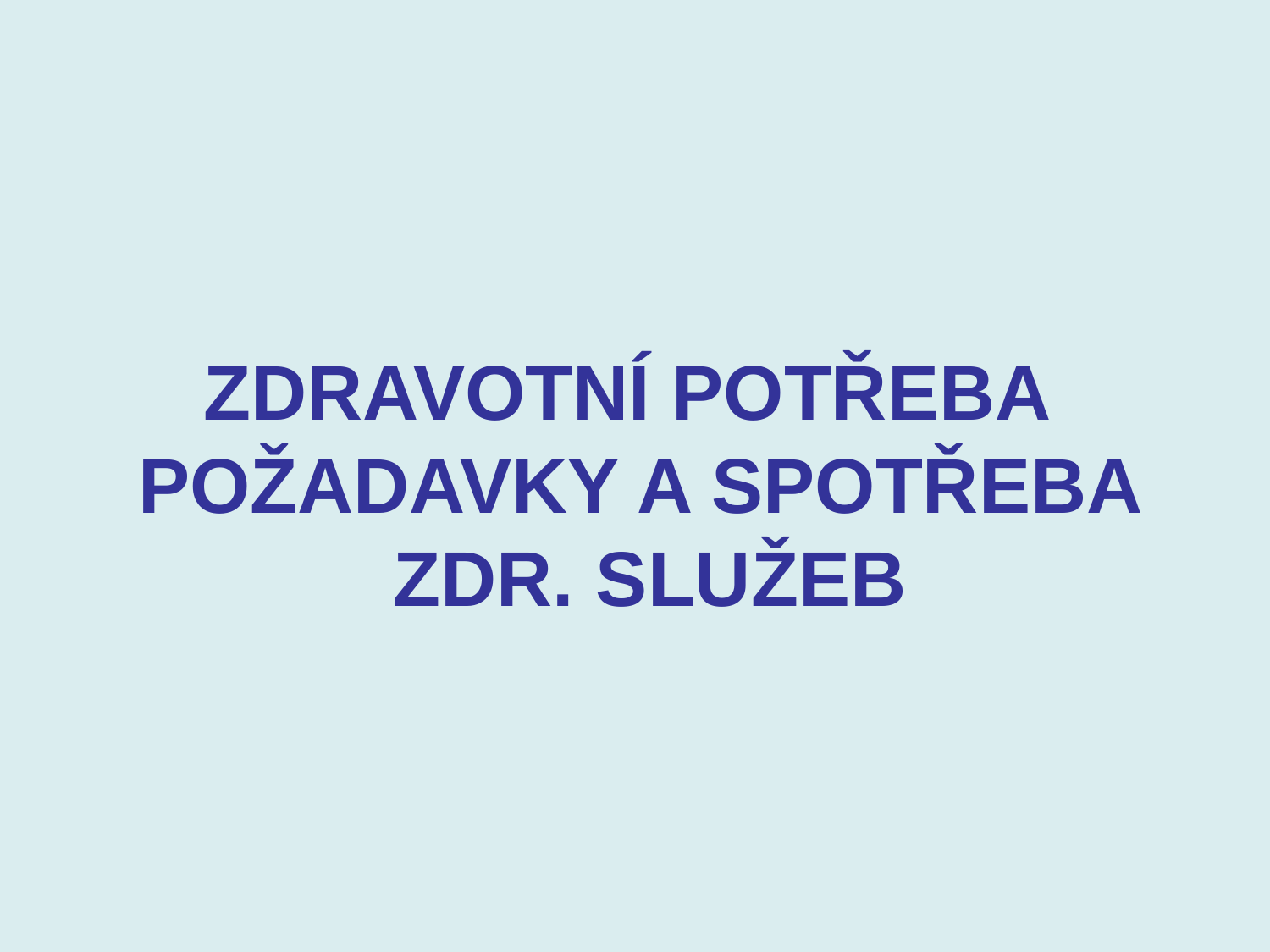

ZDRAVOTNÍ POTŘEBA POŽADAVKY A SPOTŘEBA  ZDR. SLUŽEB